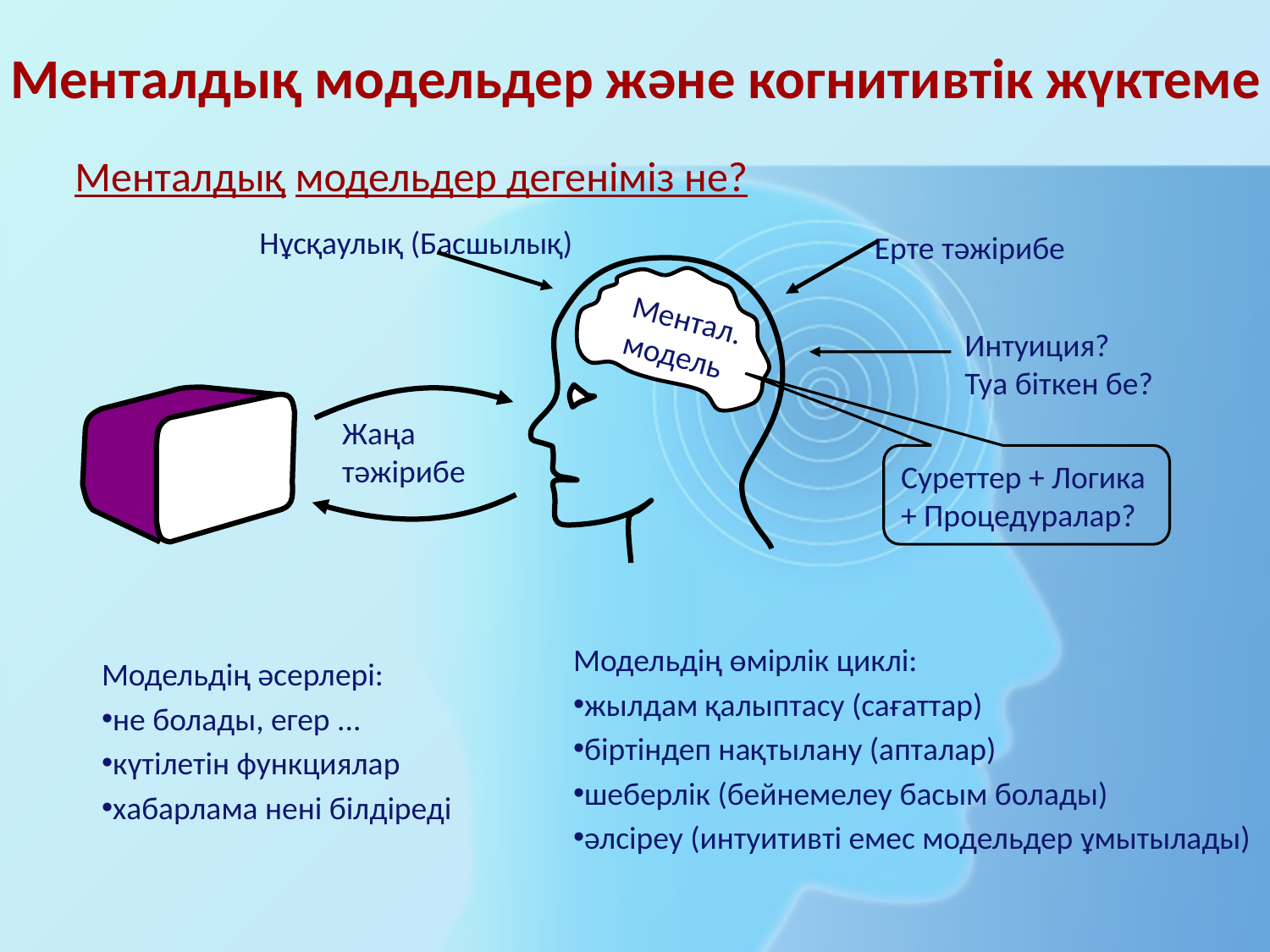

# Менталдық модельдер және когнитивтік жүктеме
Менталдық модельдер дегеніміз не?

Нұсқаулық (Басшылық)
Ерте тәжірибе

Ментал.
модель

Интуиция?
Туа біткен бе?

Жаңа
тәжірибе
Суреттер + Логика + Процедуралар?

Модельдің өмірлік циклі:
жылдам қалыптасу (сағаттар)
біртіндеп нақтылану (апталар)
шеберлік (бейнемелеу басым болады)
әлсіреу (интуитивті емес модельдер ұмытылады)
Модельдің әсерлері:
не болады, егер ...
күтілетін функциялар
хабарлама нені білдіреді